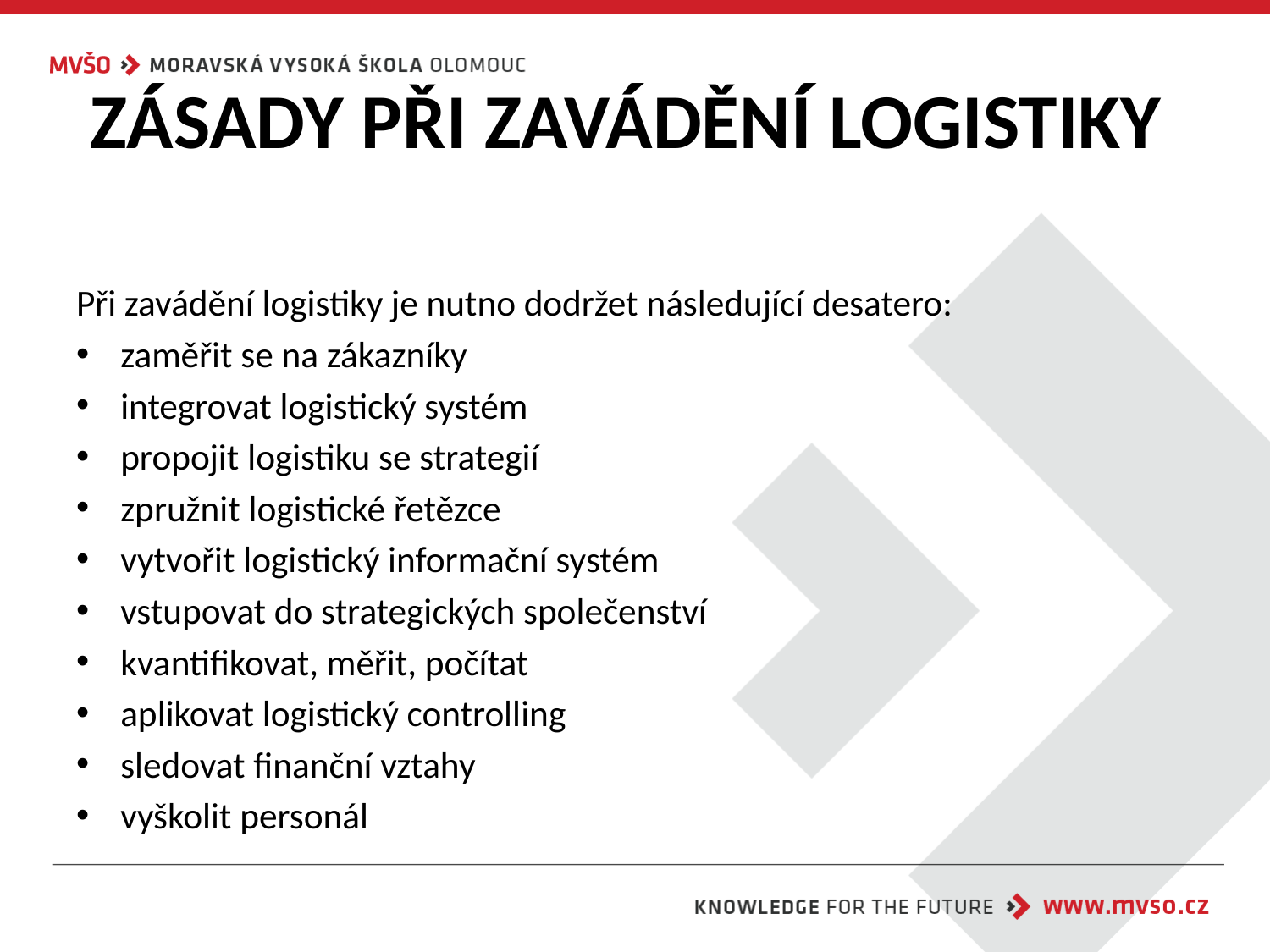

# ZÁSADY PŘI ZAVÁDĚNÍ LOGISTIKY

Při zavádění logistiky je nutno dodržet následující desatero:
zaměřit se na zákazníky
integrovat logistický systém
propojit logistiku se strategií
zpružnit logistické řetězce
vytvořit logistický informační systém
vstupovat do strategických společenství
kvantifikovat, měřit, počítat
aplikovat logistický controlling
sledovat finanční vztahy
vyškolit personál